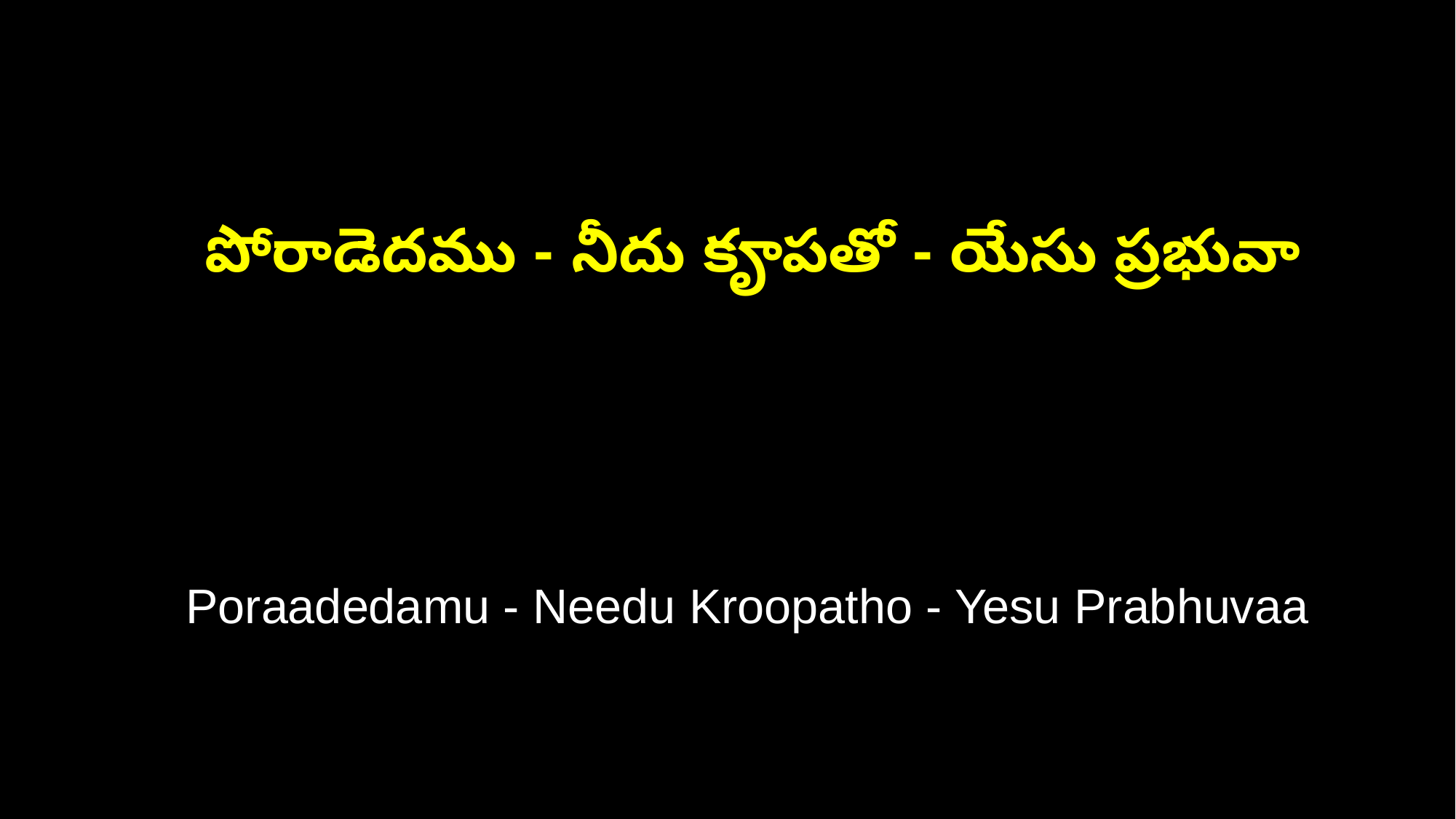

పోరాడెదము - నీదు కౄపతో - యేసు ప్రభువా
   Poraadedamu - Needu Kroopatho - Yesu Prabhuvaa